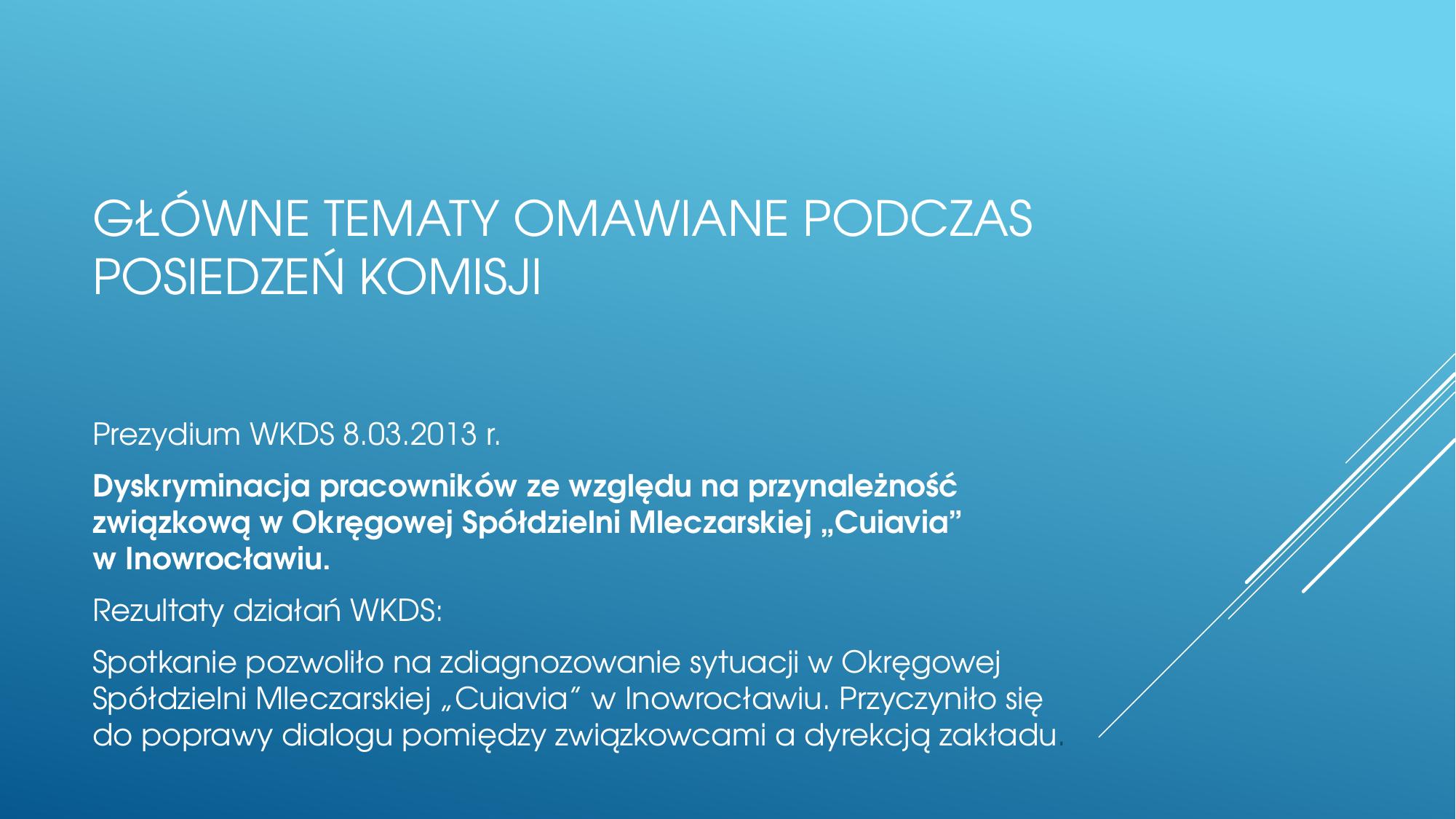

# Główne tematy omawiane podczas posiedzeń komisji
Prezydium WKDS 8.03.2013 r.
Dyskryminacja pracowników ze względu na przynależność związkową w Okręgowej Spółdzielni Mleczarskiej „Cuiavia”
w Inowrocławiu.
Rezultaty działań WKDS:
Spotkanie pozwoliło na zdiagnozowanie sytuacji w Okręgowej Spółdzielni Mleczarskiej „Cuiavia” w Inowrocławiu. Przyczyniło się do poprawy dialogu pomiędzy związkowcami a dyrekcją zakładu.